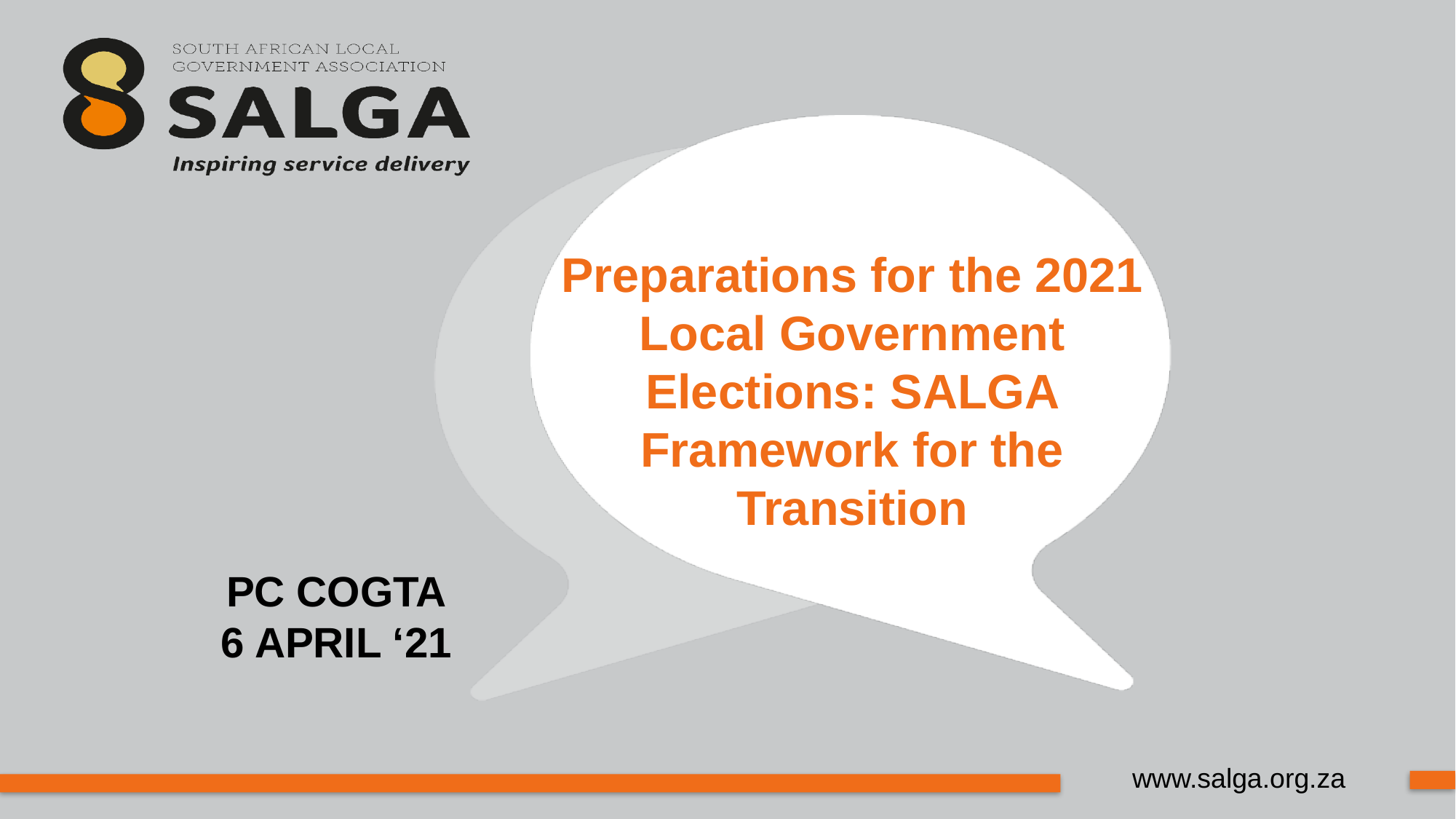

# Preparations for the 2021 Local Government Elections: SALGA Framework for the Transition

PC COGTA
6 APRIL ‘21